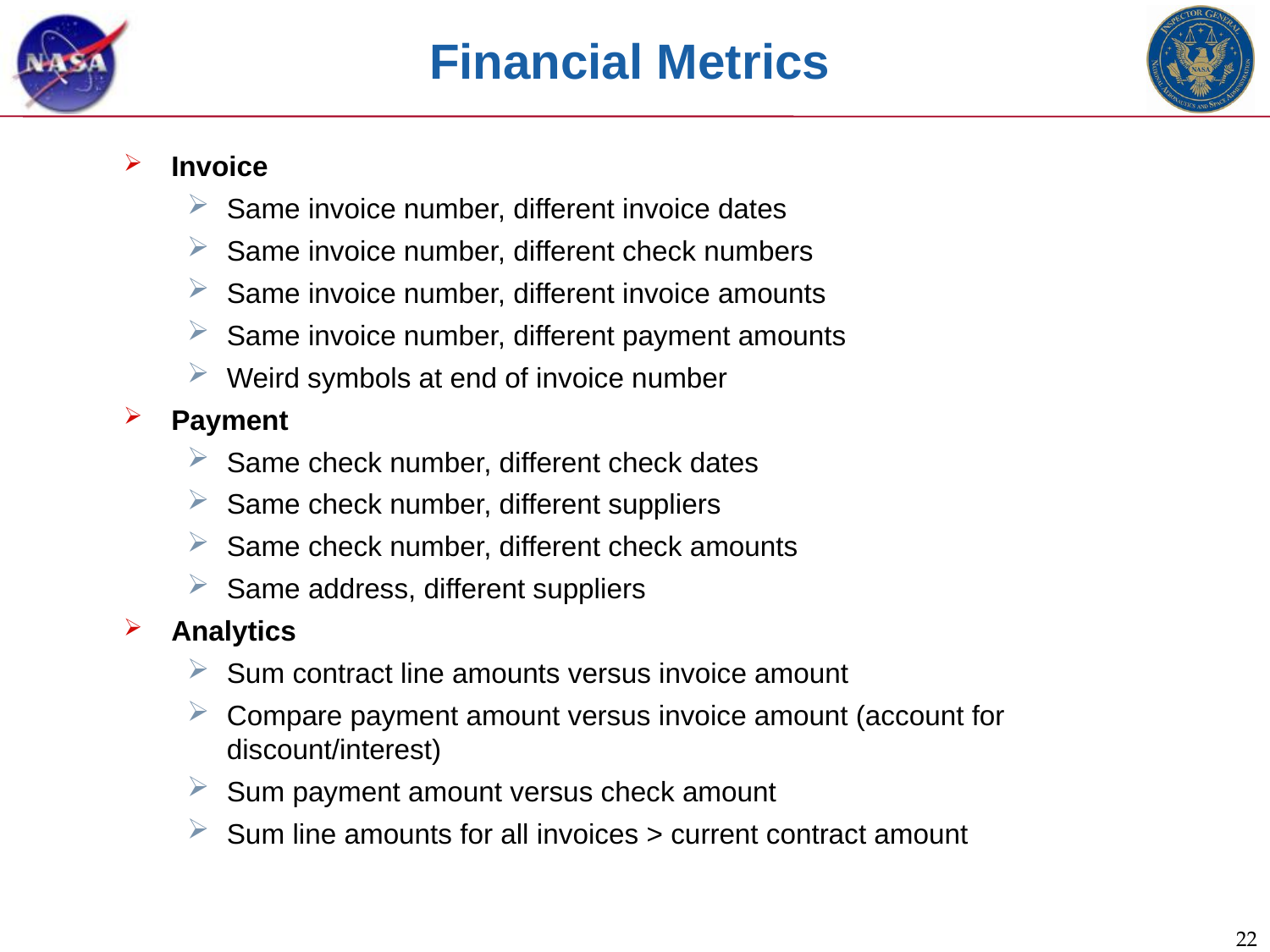

# Financial Metrics
Invoice
Same invoice number, different invoice dates
Same invoice number, different check numbers
Same invoice number, different invoice amounts
Same invoice number, different payment amounts
Weird symbols at end of invoice number
Payment
Same check number, different check dates
Same check number, different suppliers
Same check number, different check amounts
Same address, different suppliers
Analytics
Sum contract line amounts versus invoice amount
Compare payment amount versus invoice amount (account for discount/interest)
Sum payment amount versus check amount
Sum line amounts for all invoices > current contract amount